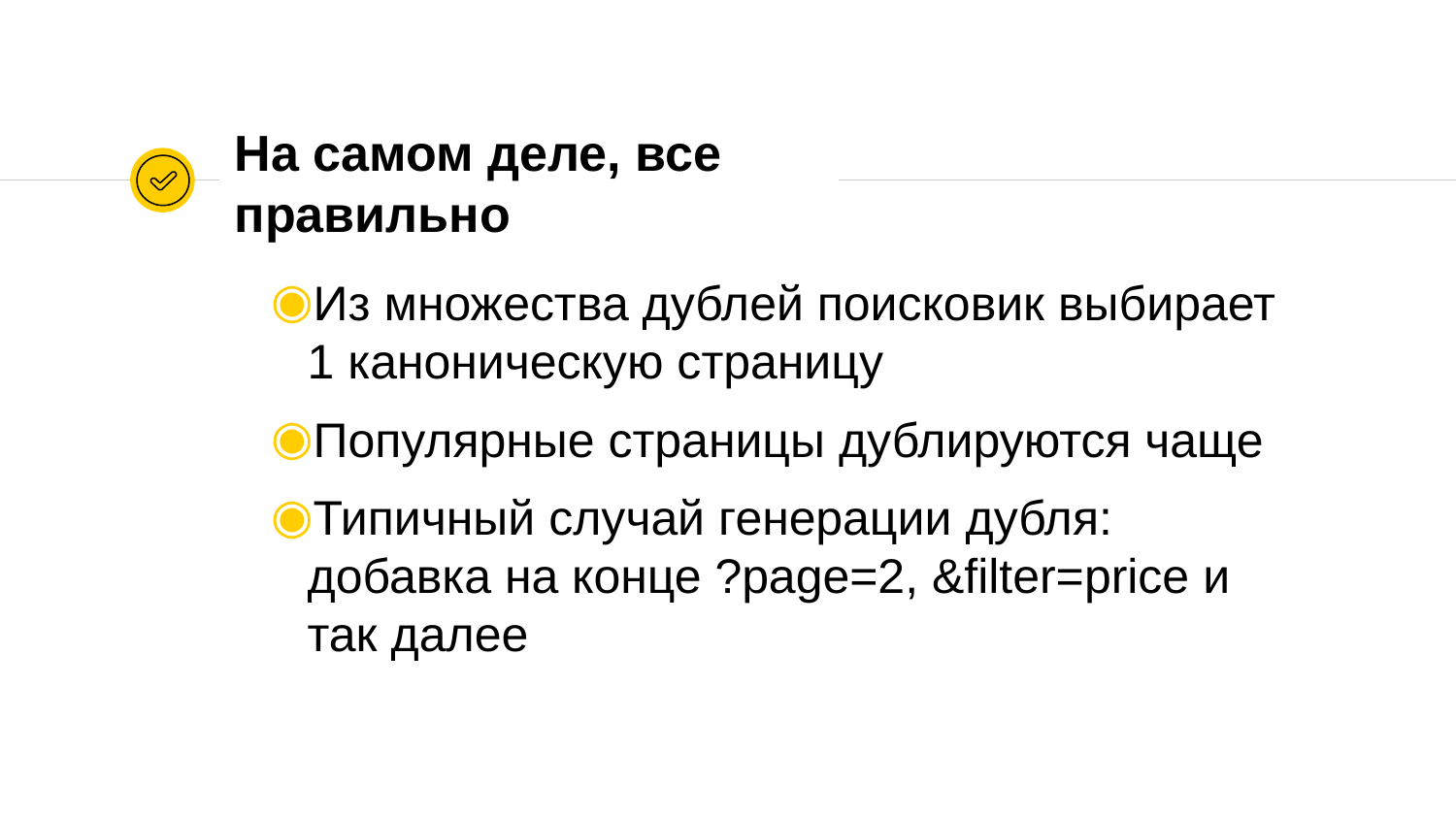

# На самом деле, все правильно

Из множества дублей поисковик выбирает 1 каноническую страницу
Популярные страницы дублируются чаще
Типичный случай генерации дубля: добавка на конце ?page=2, &filter=price и так далее